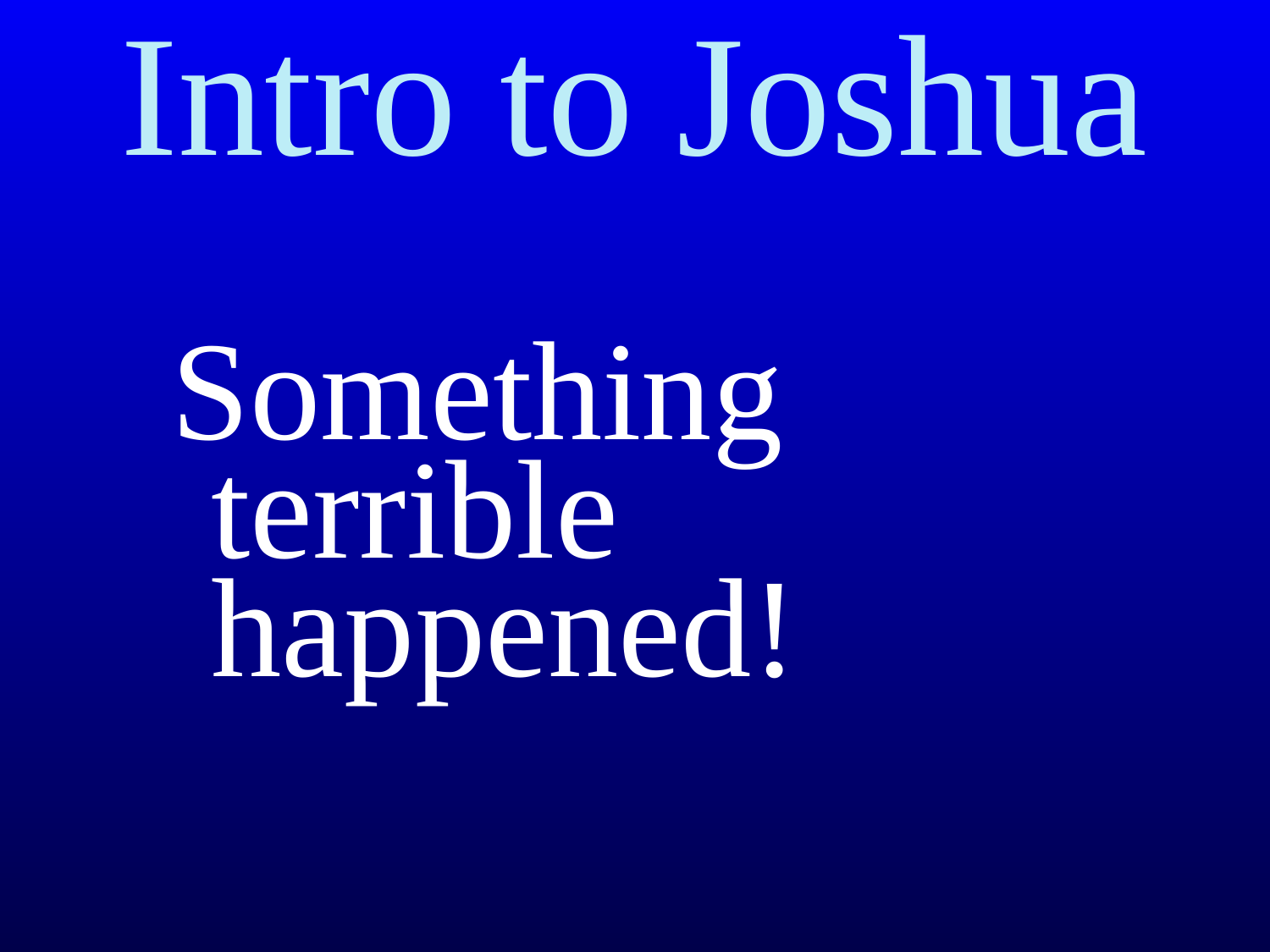

# Intro to Joshua
Something terrible happened!